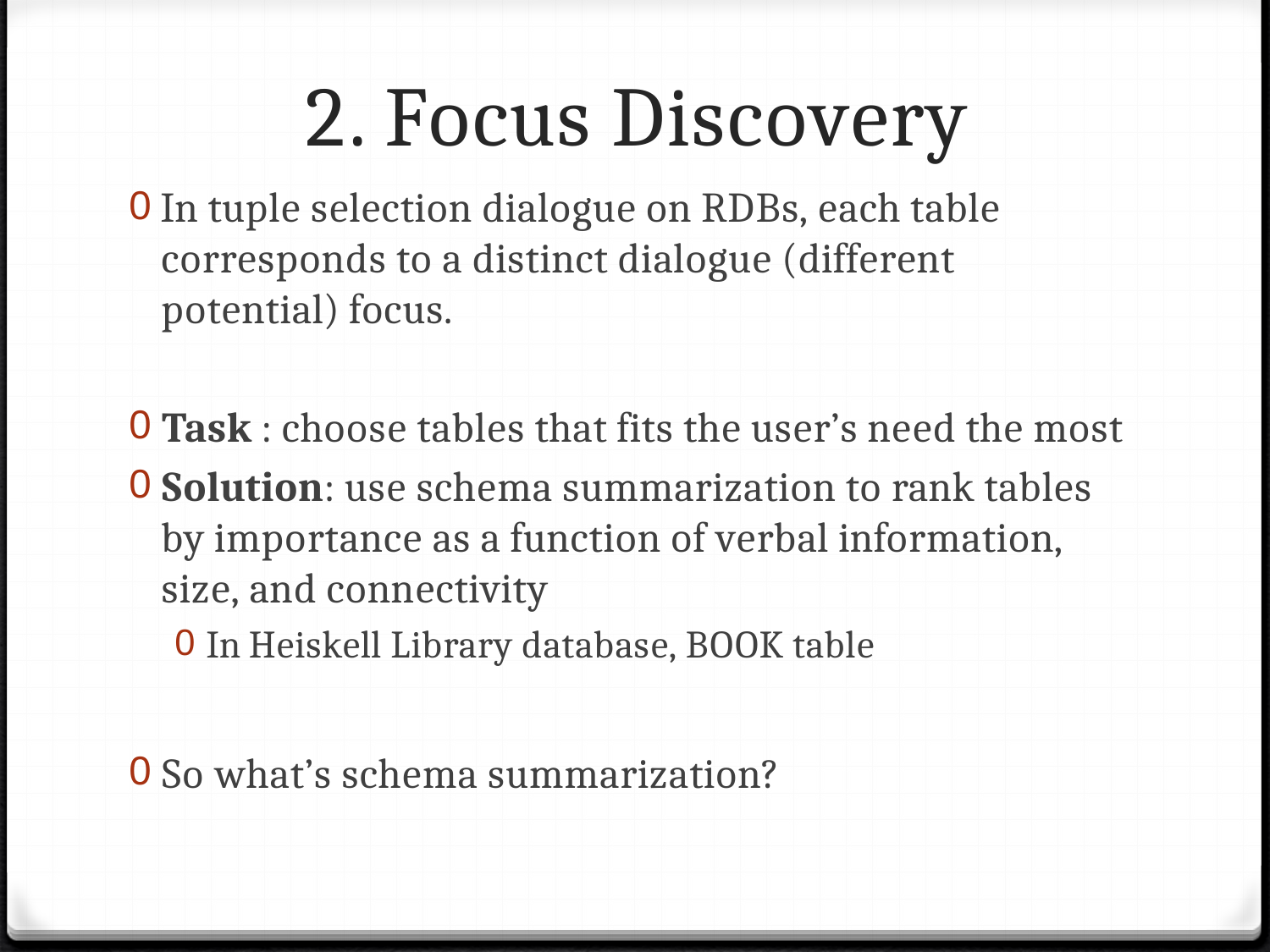

# 2. Focus Discovery
In tuple selection dialogue on RDBs, each table corresponds to a distinct dialogue (different potential) focus.

Task : choose tables that fits the user’s need the most
Solution: use schema summarization to rank tables by importance as a function of verbal information, size, and connectivity
In Heiskell Library database, BOOK table

So what’s schema summarization?